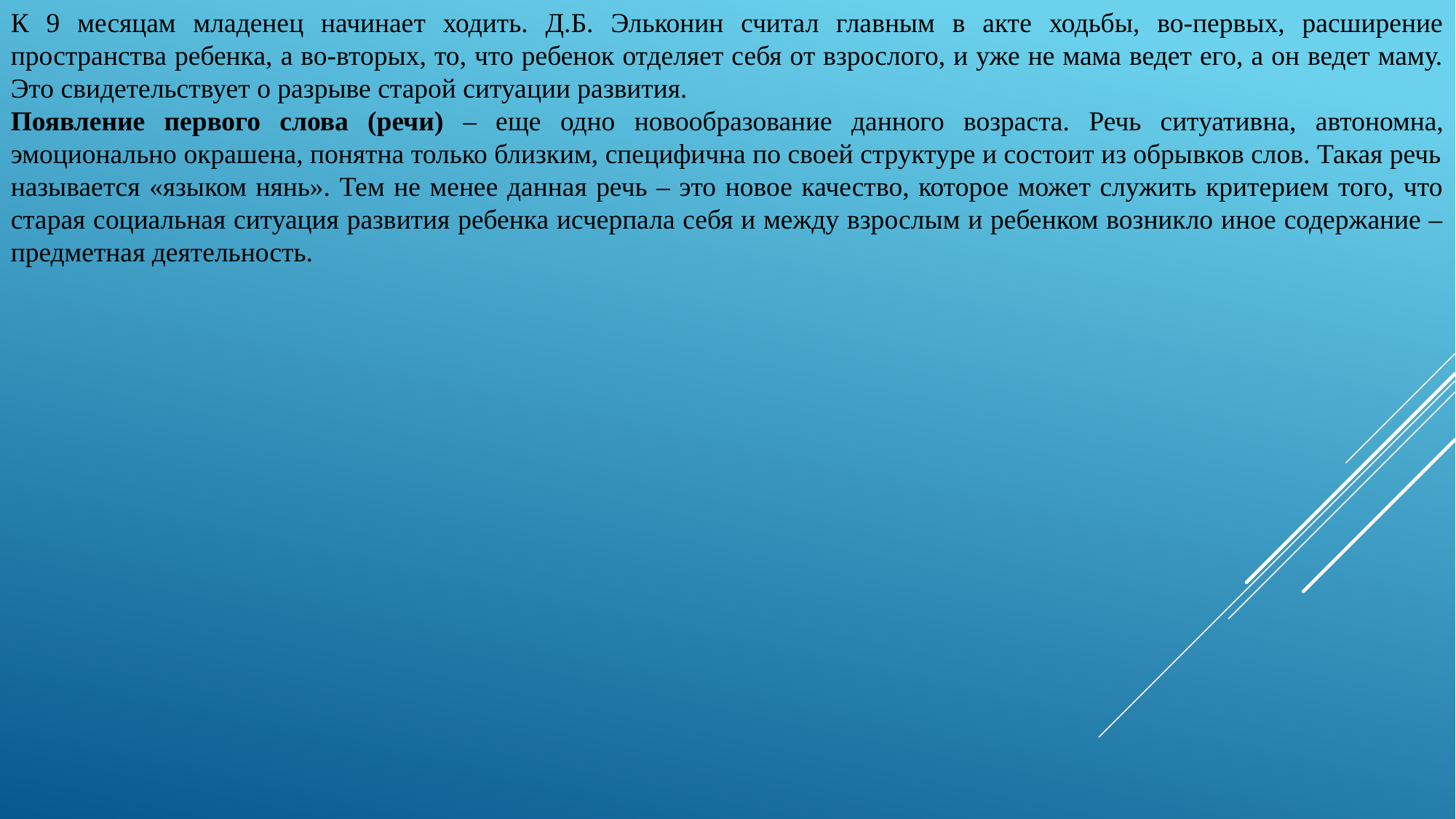

К 9 месяцам младенец начинает ходить. Д.Б. Эльконин считал главным в акте ходьбы, во-первых, расширение пространства ребенка, а во-вторых, то, что ребенок отделяет себя от взрослого, и уже не мама ведет его, а он ведет маму. Это свидетельствует о разрыве старой ситуации развития.
Появление первого слова (речи) – еще одно новообразование данного возраста. Речь ситуативна, автономна, эмоционально окрашена, понятна только близким, специфична по своей структуре и состоит из обрывков слов. Такая речь
называется «языком нянь». Тем не менее данная речь – это новое качество, которое может служить критерием того, что старая социальная ситуация развития ребенка исчерпала себя и между взрослым и ребенком возникло иное содержание – предметная деятельность.